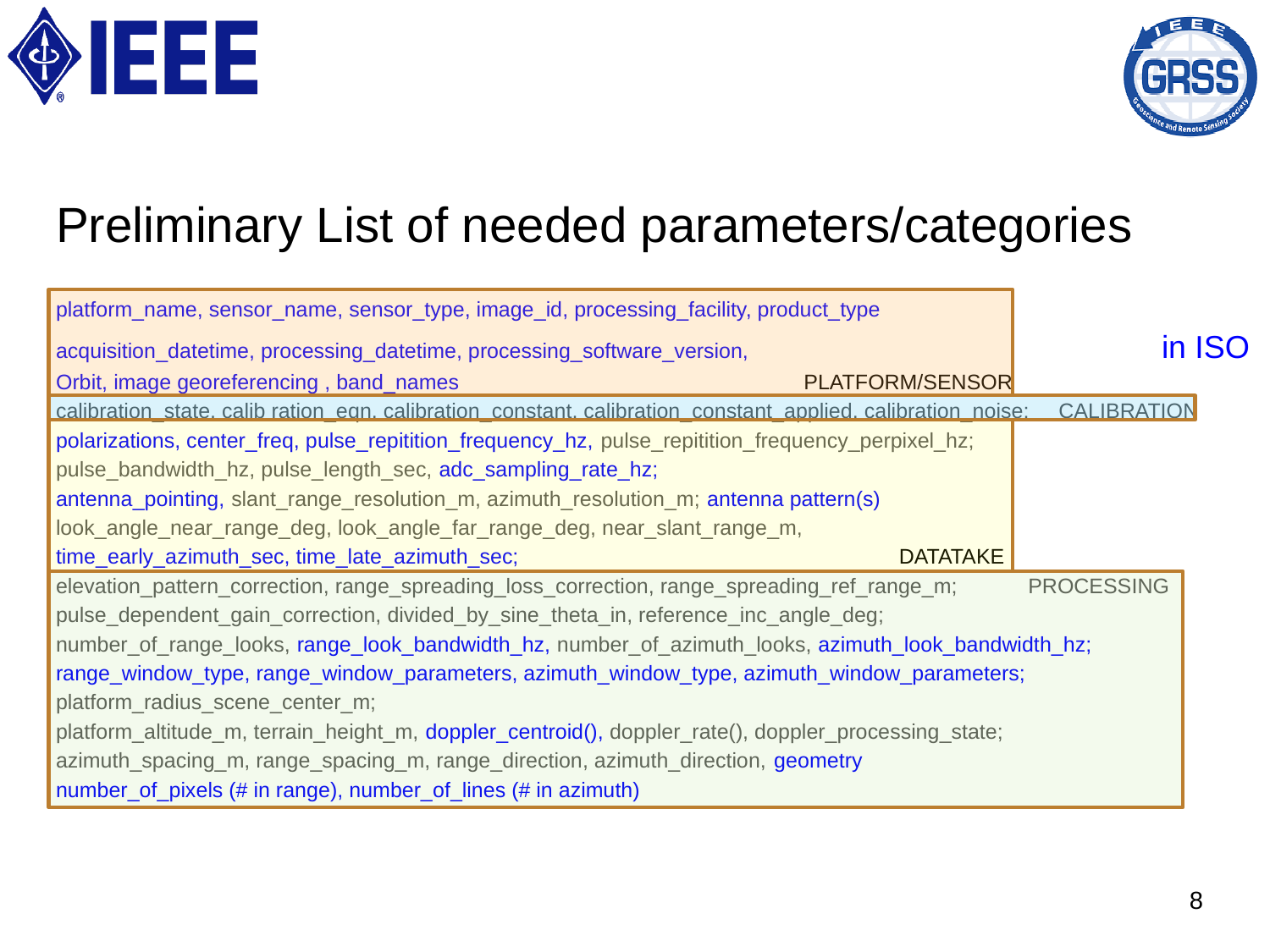

# Preliminary List of needed parameters/categories
platform_name, sensor_name, sensor_type, image_id, processing_facility, product_type
acquisition_datetime, processing_datetime, processing_software_version,                                                             in ISO
Orbit, image georeferencing , band_names                                                          PLATFORM/SENSOR
calibration_state, calib ration_eqn, calibration_constant, calibration_constant_applied, calibration_noise;     CALIBRATION
polarizations, center_freq, pulse_repitition_frequency_hz, pulse_repitition_frequency_perpixel_hz;
pulse_bandwidth_hz, pulse_length_sec, adc_sampling_rate_hz;
antenna_pointing, slant_range_resolution_m, azimuth_resolution_m; antenna pattern(s)
look_angle_near_range_deg, look_angle_far_range_deg, near_slant_range_m,
time_early_azimuth_sec, time_late_azimuth_sec;                                                                DATATAKE
elevation_pattern_correction, range_spreading_loss_correction, range_spreading_ref_range_m;            PROCESSING
pulse_dependent_gain_correction, divided_by_sine_theta_in, reference_inc_angle_deg;
number_of_range_looks, range_look_bandwidth_hz, number_of_azimuth_looks, azimuth_look_bandwidth_hz;
range_window_type, range_window_parameters, azimuth_window_type, azimuth_window_parameters;
platform_radius_scene_center_m;
platform_altitude_m, terrain_height_m, doppler_centroid(), doppler_rate(), doppler_processing_state;
azimuth_spacing_m, range_spacing_m, range_direction, azimuth_direction, geometry
number_of_pixels (# in range), number_of_lines (# in azimuth)

8